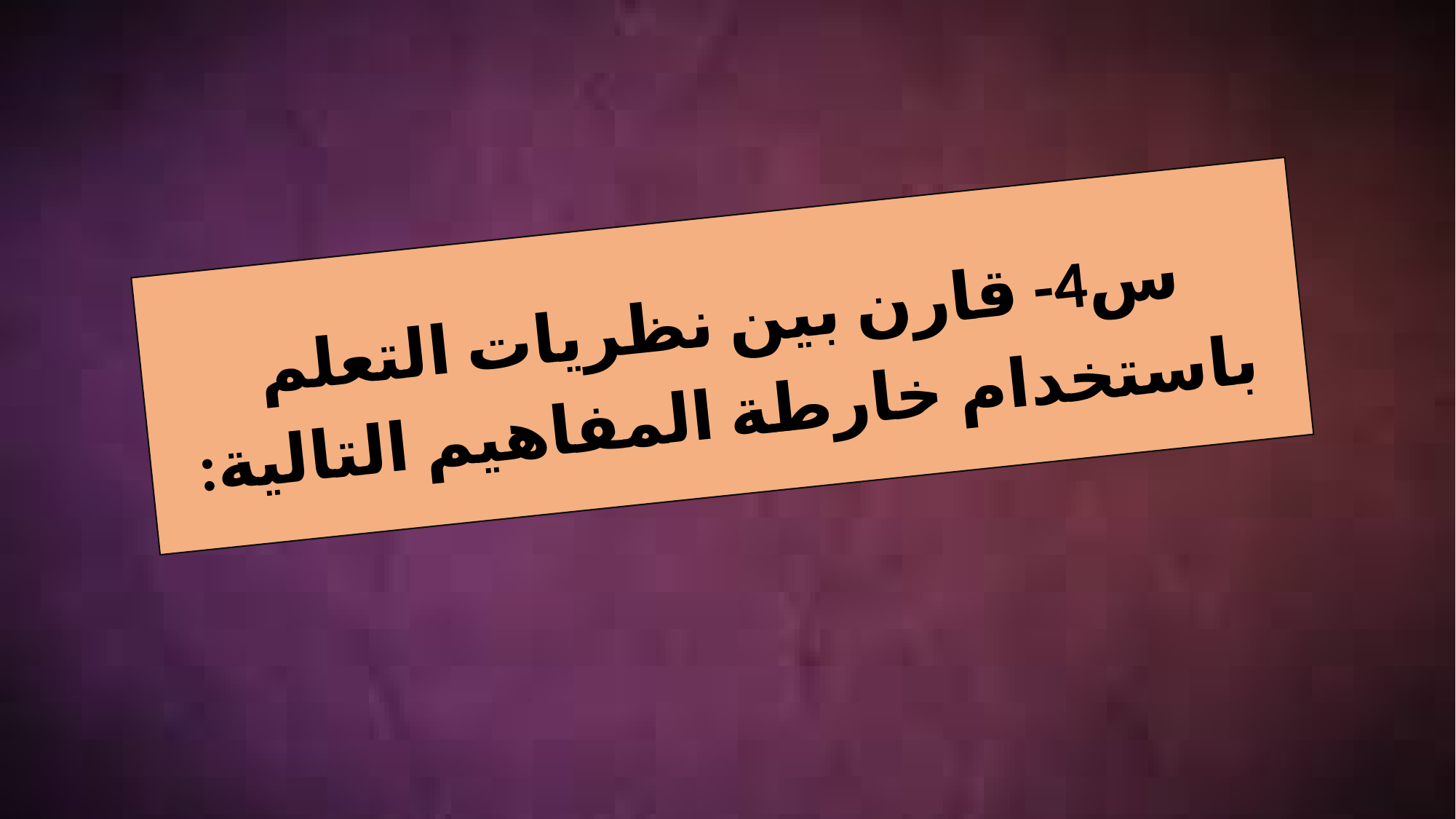

س4- قارن بين نظريات التعلم باستخدام خارطة المفاهيم التالية: